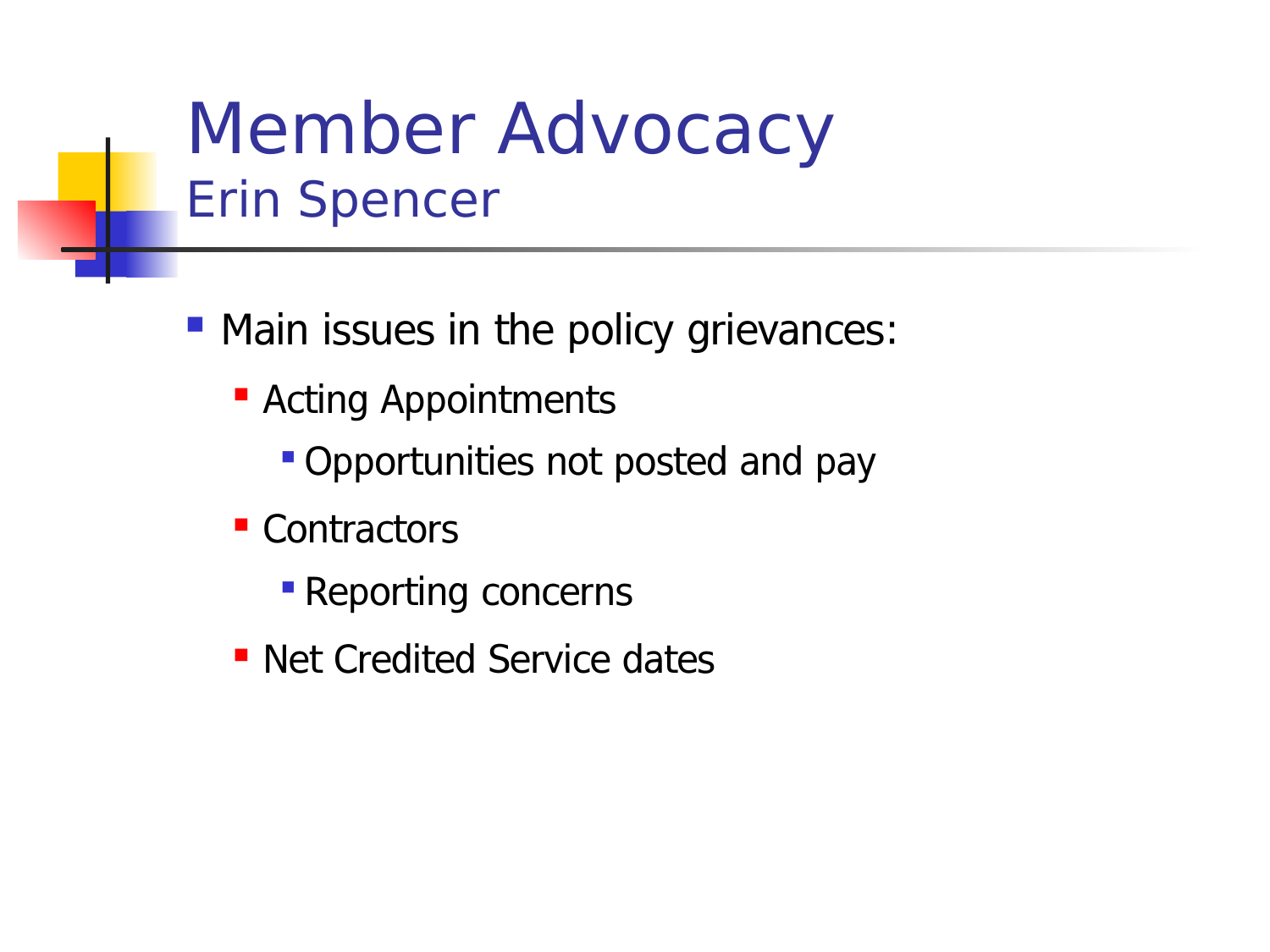

Member Advocacy
Erin Spencer
Main issues in the policy grievances:
Acting Appointments
Opportunities not posted and pay
Contractors
Reporting concerns
Net Credited Service dates